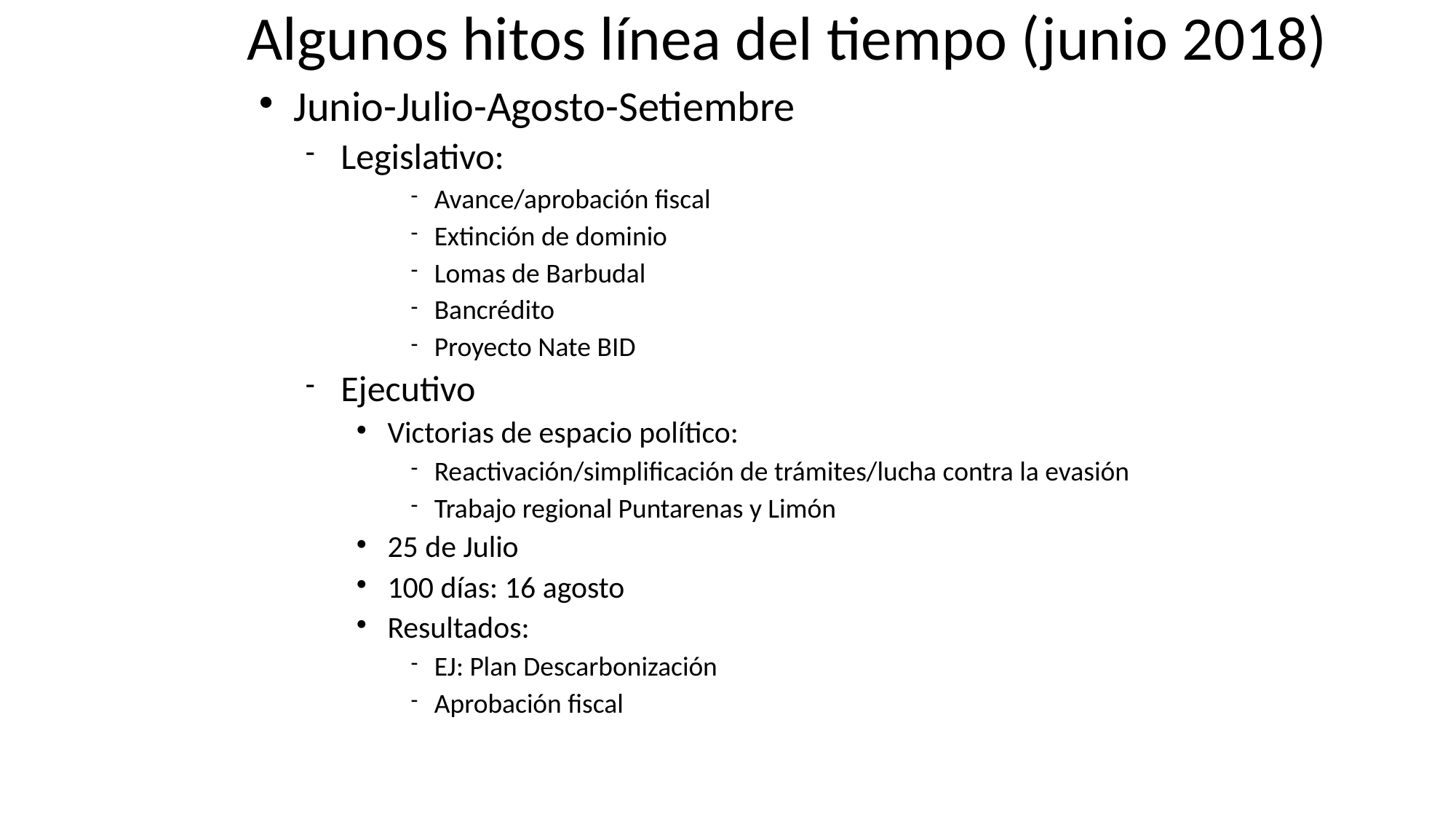

# Algunos hitos línea del tiempo (junio 2018)
Junio-Julio-Agosto-Setiembre
Legislativo:
Avance/aprobación fiscal
Extinción de dominio
Lomas de Barbudal
Bancrédito
Proyecto Nate BID
Ejecutivo
Victorias de espacio político:
Reactivación/simplificación de trámites/lucha contra la evasión
Trabajo regional Puntarenas y Limón
25 de Julio
100 días: 16 agosto
Resultados:
EJ: Plan Descarbonización
Aprobación fiscal